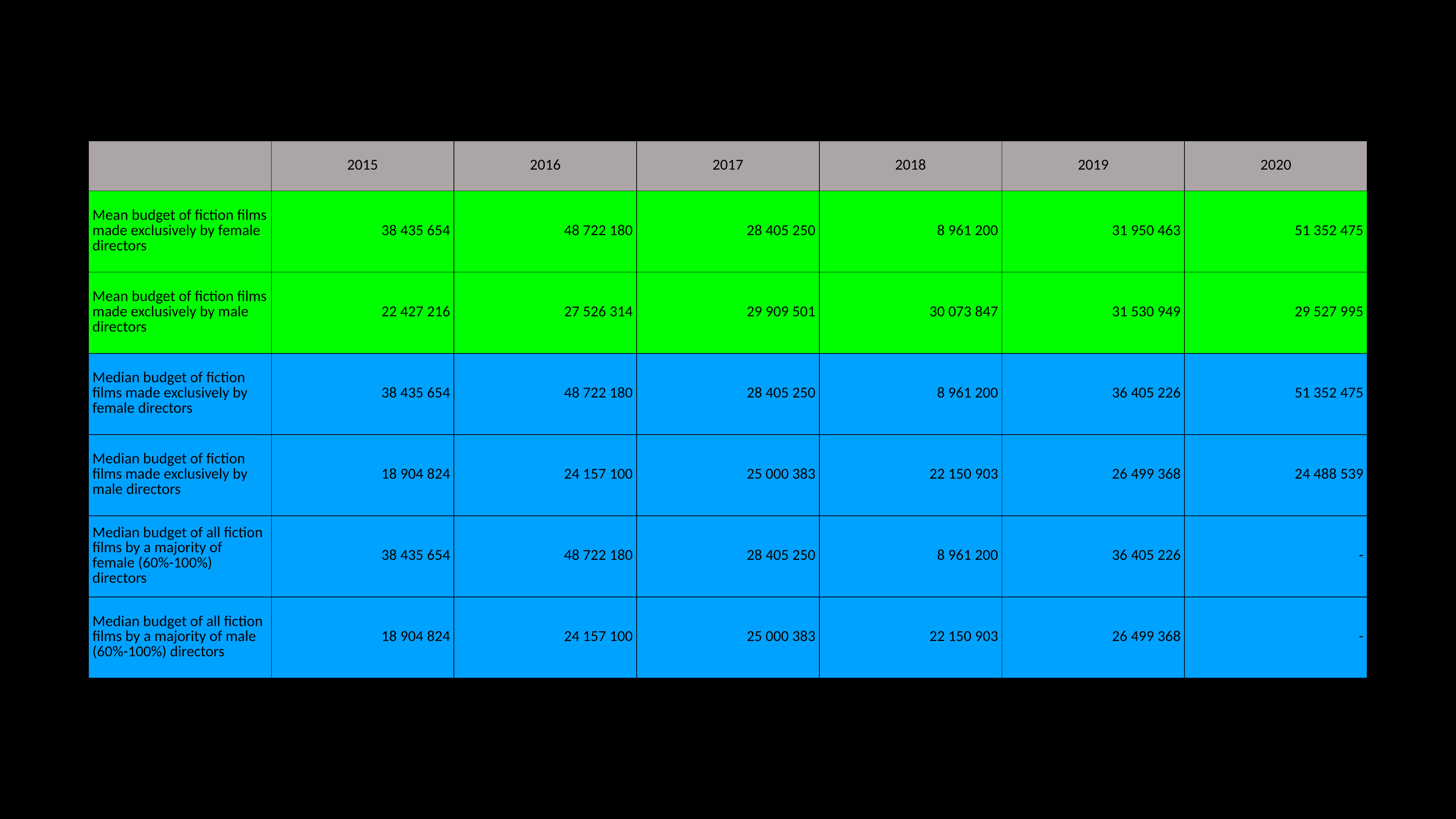

|  | 2015 | 2016 | 2017 | 2018 | 2019 | 2020 |
| --- | --- | --- | --- | --- | --- | --- |
| Mean budget of fiction films made exclusively by female directors | 38 435 654 | 48 722 180 | 28 405 250 | 8 961 200 | 31 950 463 | 51 352 475 |
| Mean budget of fiction films made exclusively by male directors | 22 427 216 | 27 526 314 | 29 909 501 | 30 073 847 | 31 530 949 | 29 527 995 |
| Median budget of fiction films made exclusively by female directors | 38 435 654 | 48 722 180 | 28 405 250 | 8 961 200 | 36 405 226 | 51 352 475 |
| Median budget of fiction films made exclusively by male directors | 18 904 824 | 24 157 100 | 25 000 383 | 22 150 903 | 26 499 368 | 24 488 539 |
| Median budget of all fiction films by a majority of female (60%-100%) directors | 38 435 654 | 48 722 180 | 28 405 250 | 8 961 200 | 36 405 226 | - |
| Median budget of all fiction films by a majority of male (60%-100%) directors | 18 904 824 | 24 157 100 | 25 000 383 | 22 150 903 | 26 499 368 | - |